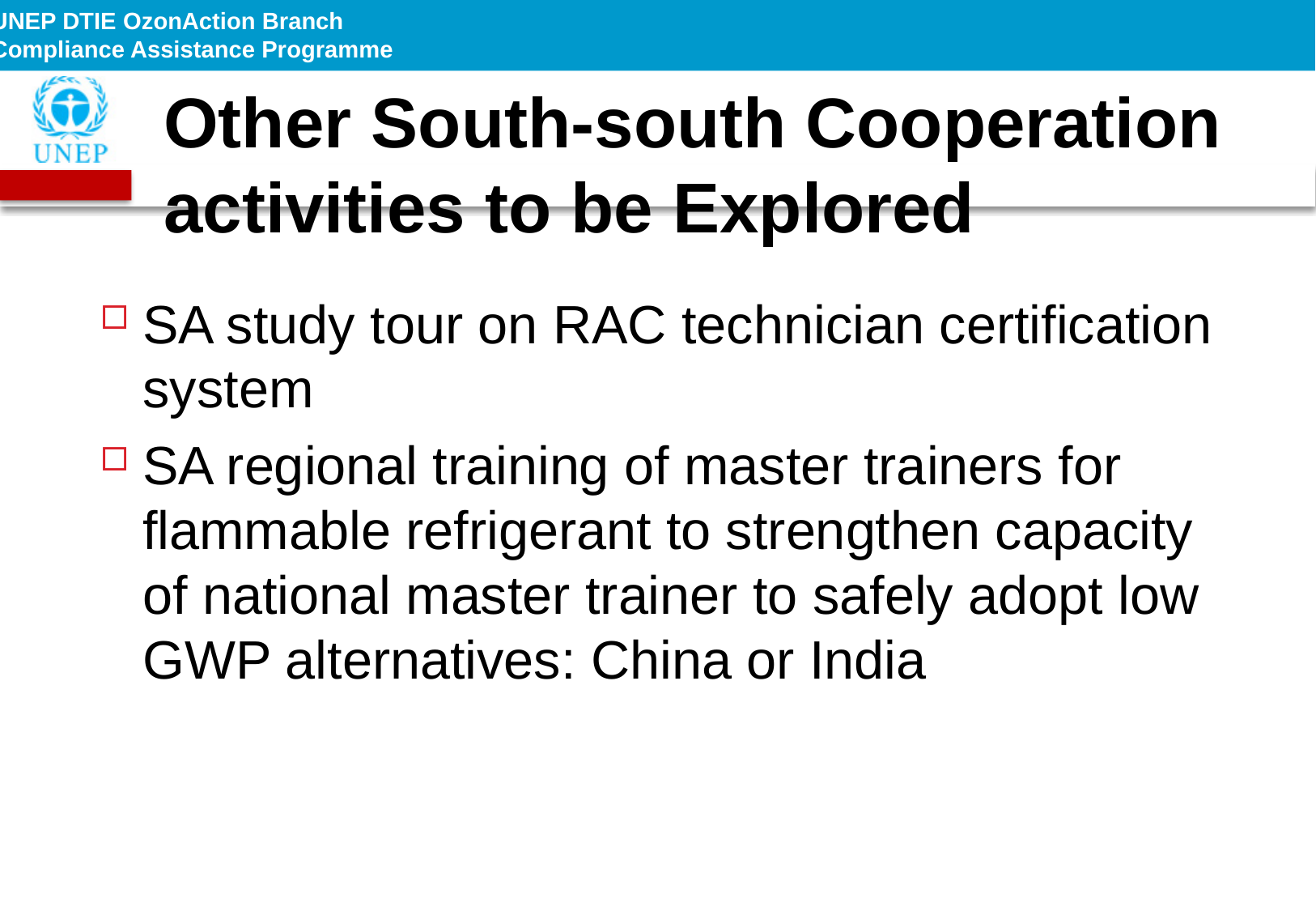

# Other South-south Cooperation activities to be Explored
SA study tour on RAC technician certification system
SA regional training of master trainers for flammable refrigerant to strengthen capacity of national master trainer to safely adopt low GWP alternatives: China or India